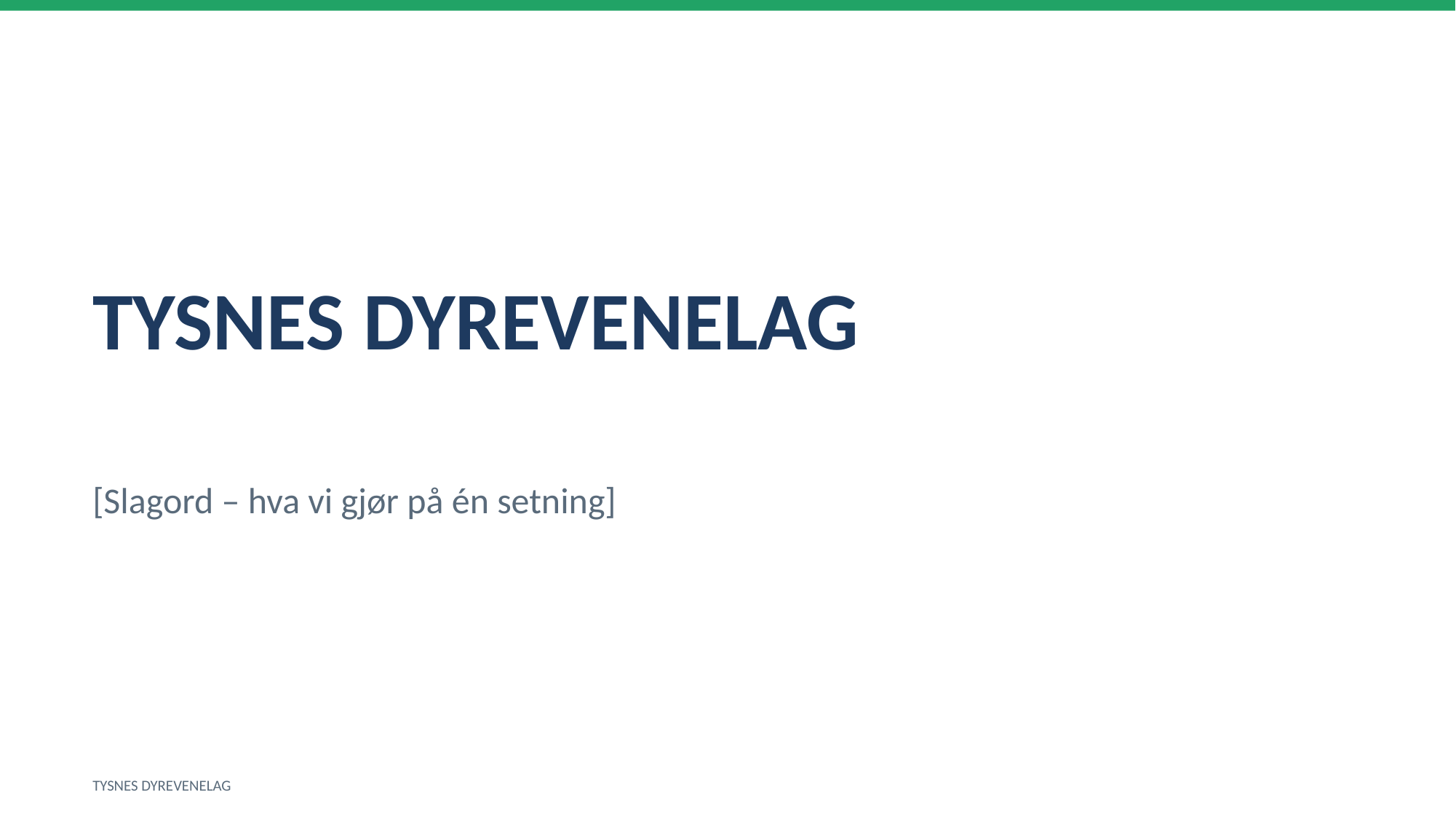

TYSNES DYREVENELAG
[Slagord – hva vi gjør på én setning]
TYSNES DYREVENELAG